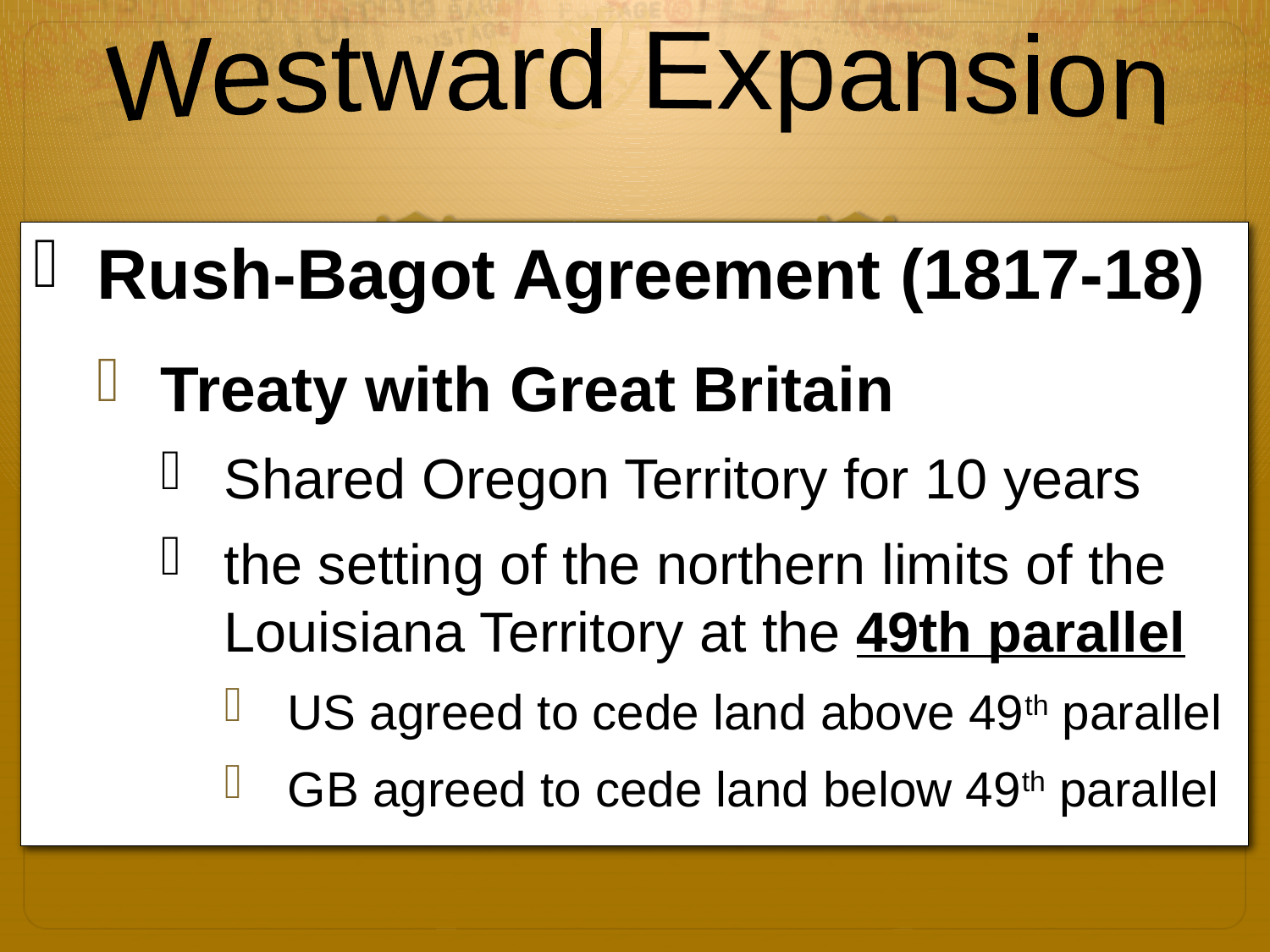

Westward Expansion
Rush-Bagot Agreement (1817-18)
Treaty with Great Britain
Shared Oregon Territory for 10 years
the setting of the northern limits of the Louisiana Territory at the 49th parallel
US agreed to cede land above 49th parallel
GB agreed to cede land below 49th parallel